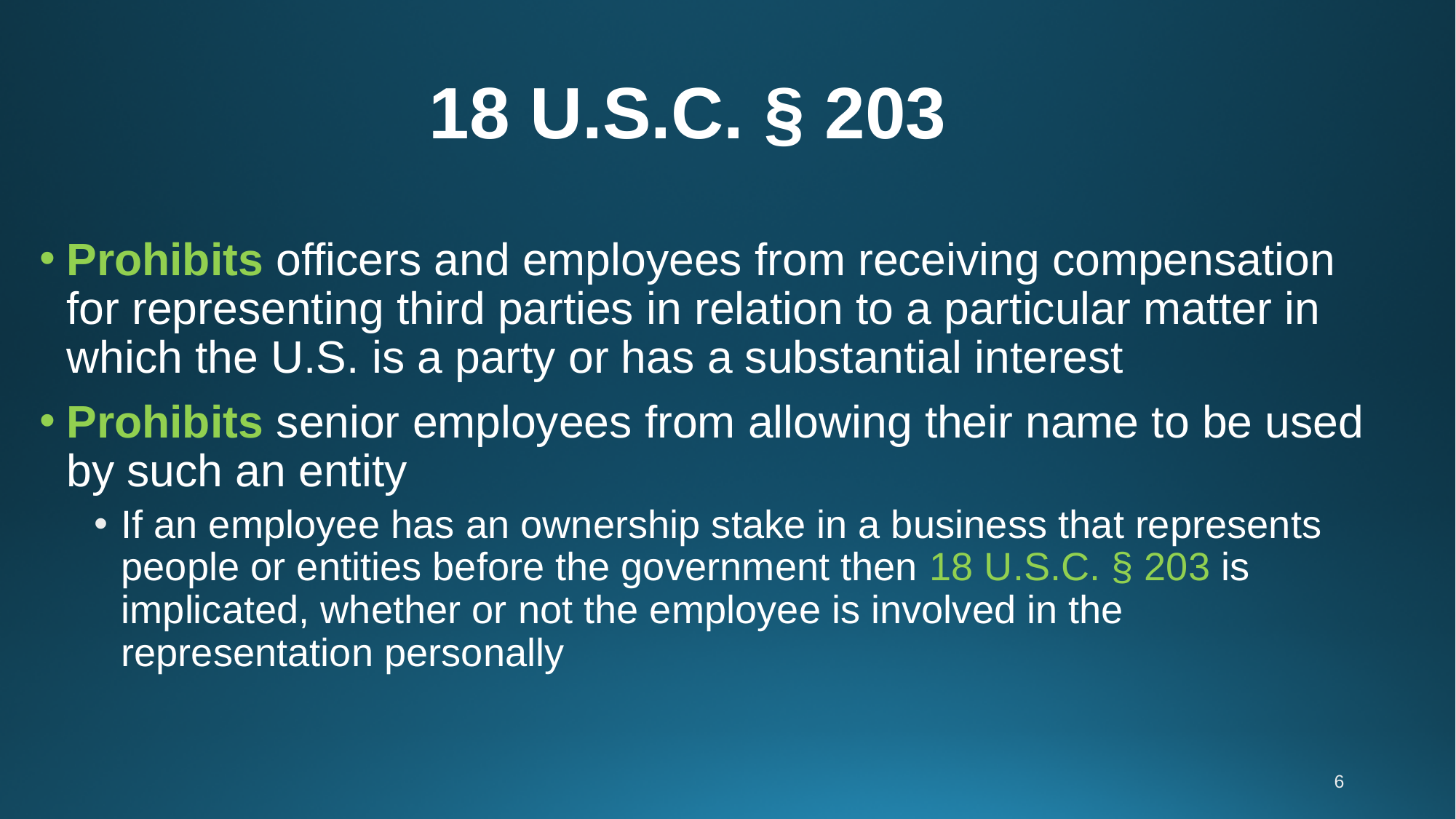

18 U.S.C. § 203
Prohibits officers and employees from receiving compensation for representing third parties in relation to a particular matter in which the U.S. is a party or has a substantial interest
Prohibits senior employees from allowing their name to be used by such an entity
If an employee has an ownership stake in a business that represents people or entities before the government then 18 U.S.C. § 203 is implicated, whether or not the employee is involved in the representation personally

6